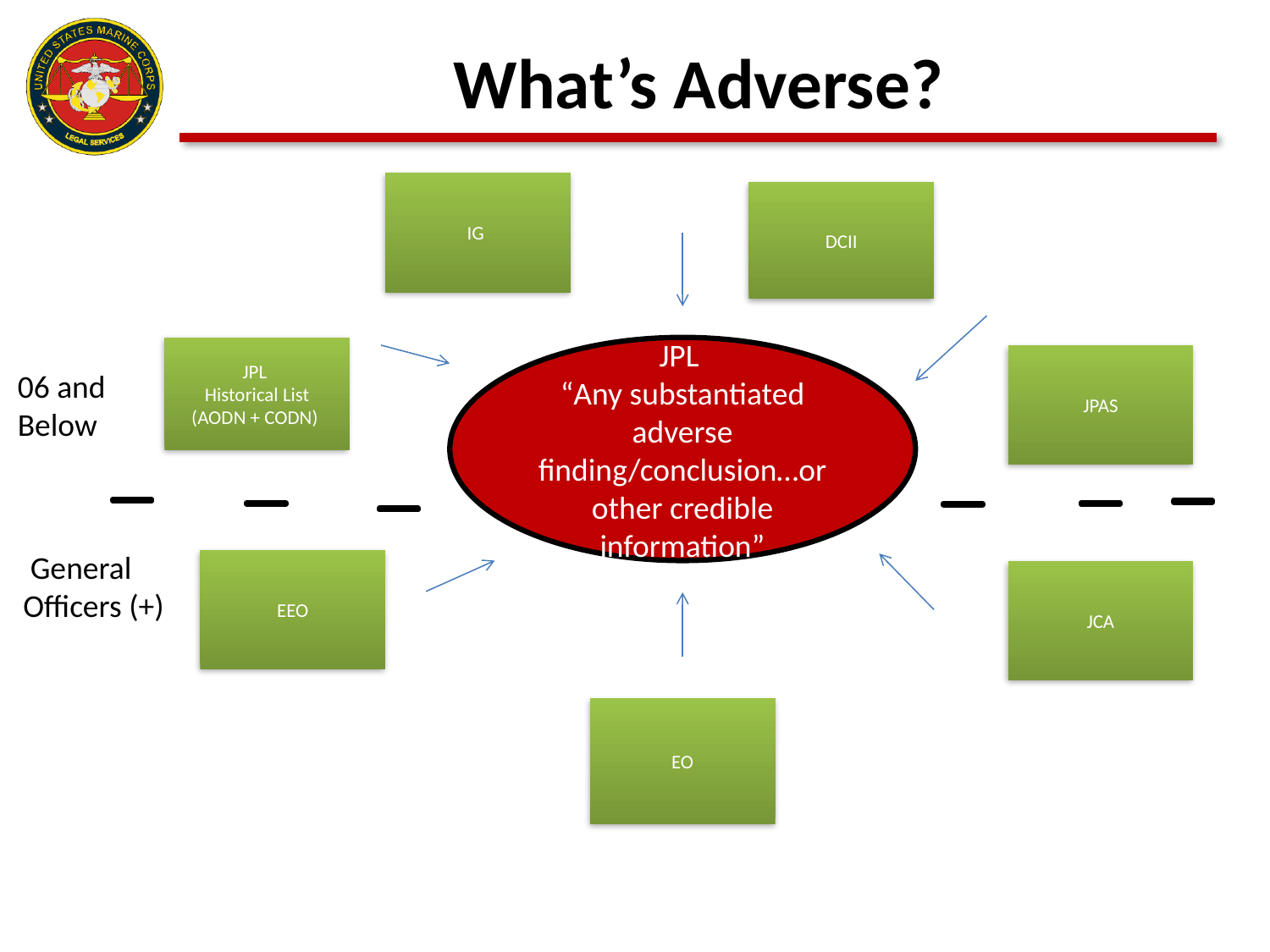

What’s Adverse?

IG
DCII

JPL
Historical List
(AODN + CODN)
JPL
“Any substantiated adverse finding/conclusion…or other credible information”
JPAS
06 and Below

 General
Officers (+)
EEO
JCA

EO